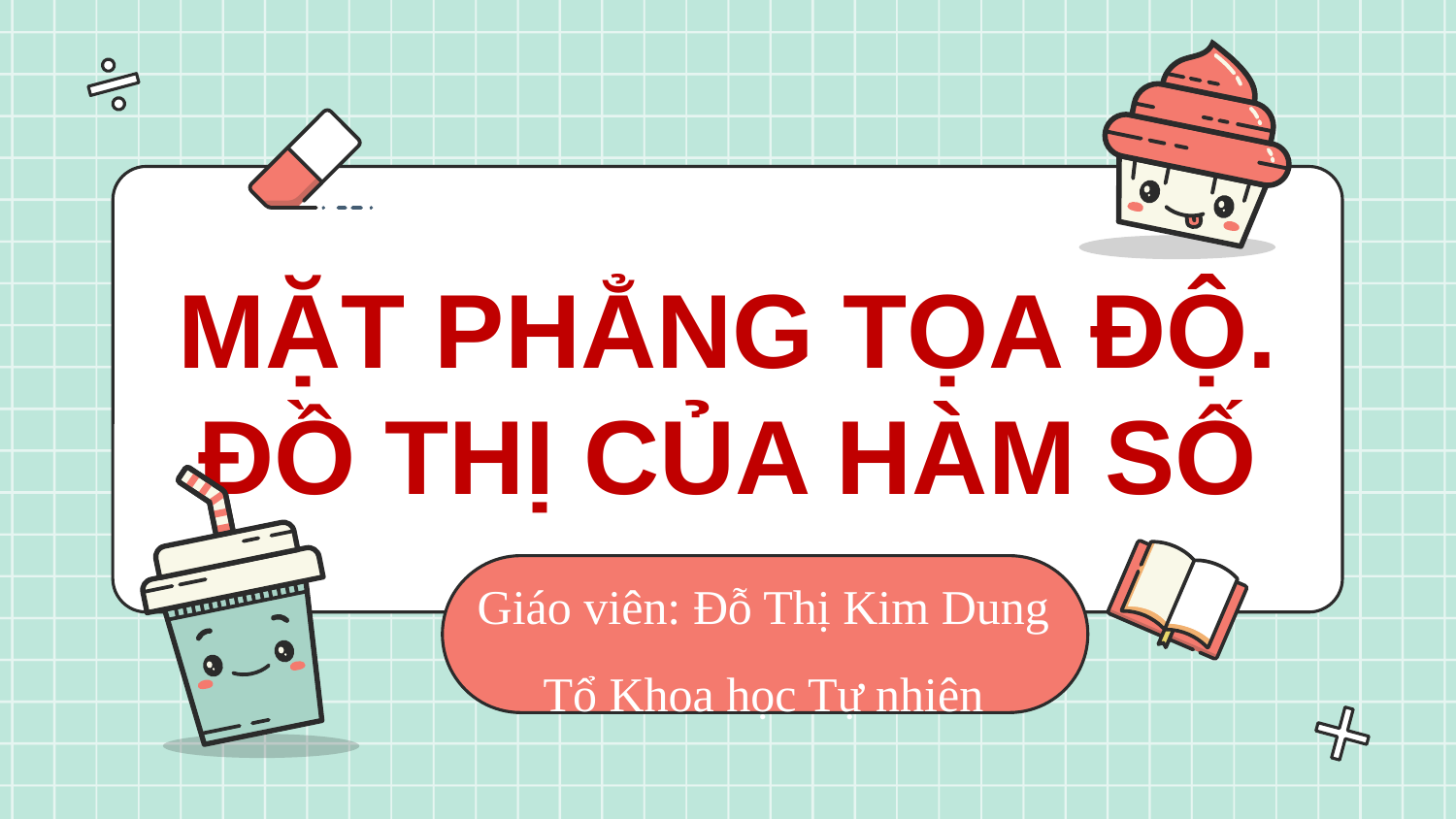

# MẶT PHẲNG TỌA ĐỘ. ĐỒ THỊ CỦA HÀM SỐ

Giáo viên: Đỗ Thị Kim Dung
Tổ Khoa học Tự nhiên